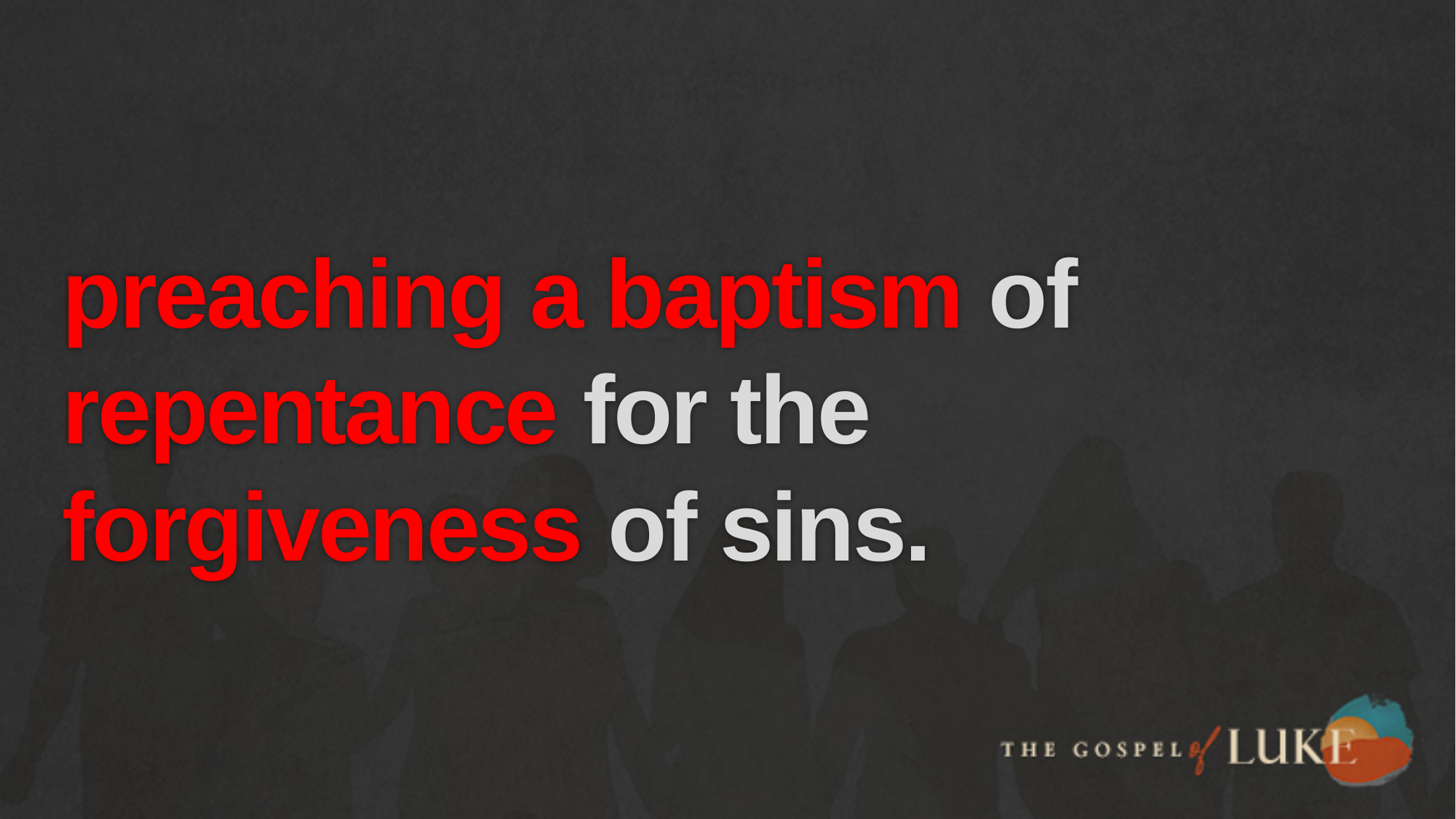

# preaching a baptism of repentance for the forgiveness of sins.